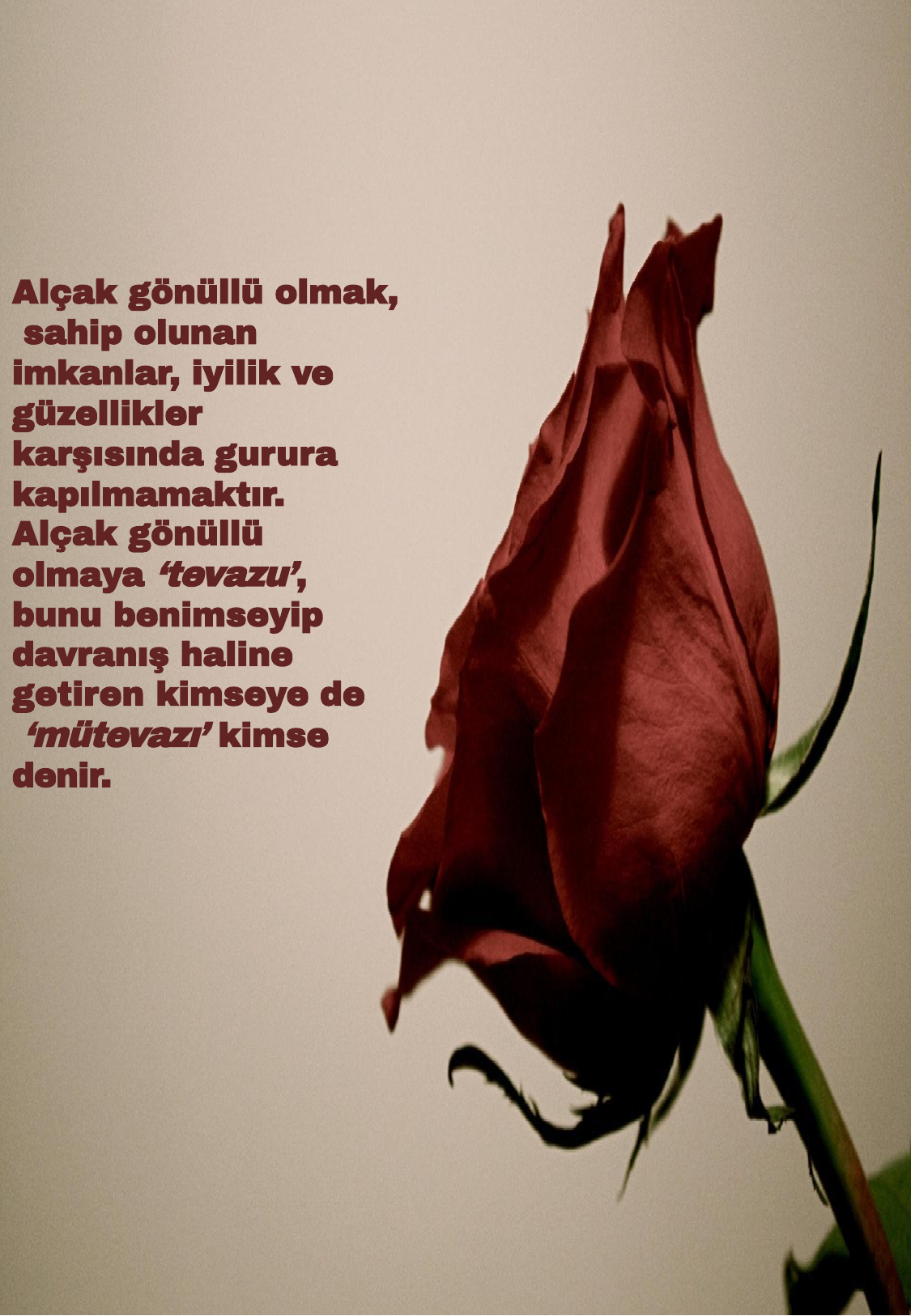

10

Alçak gönüllü olmak,  sahip olunan  imkanlar, iyilik ve  güzellikler  karşısında gurura  kapılmamaktır.
Alçak gönüllü  olmaya ‘tevazu’,  bunu benimseyip  davranış haline  getiren kimseye de  ‘mütevazı’ kimse  denir.